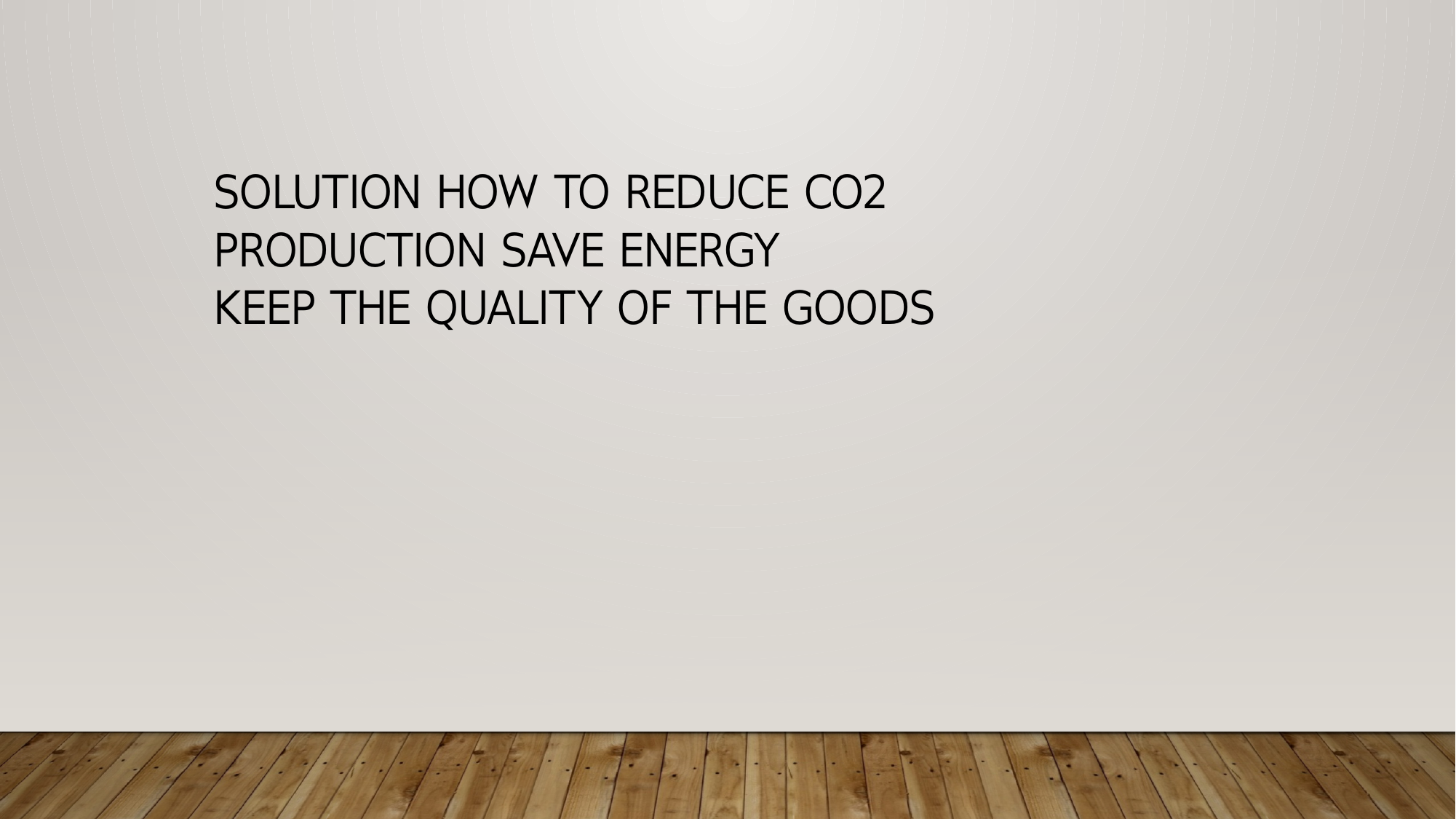

SOLUTION HOW TO REDUCE CO2
PRODUCTION SAVE ENERGY
KEEP THE QUALITY OF THE GOODS